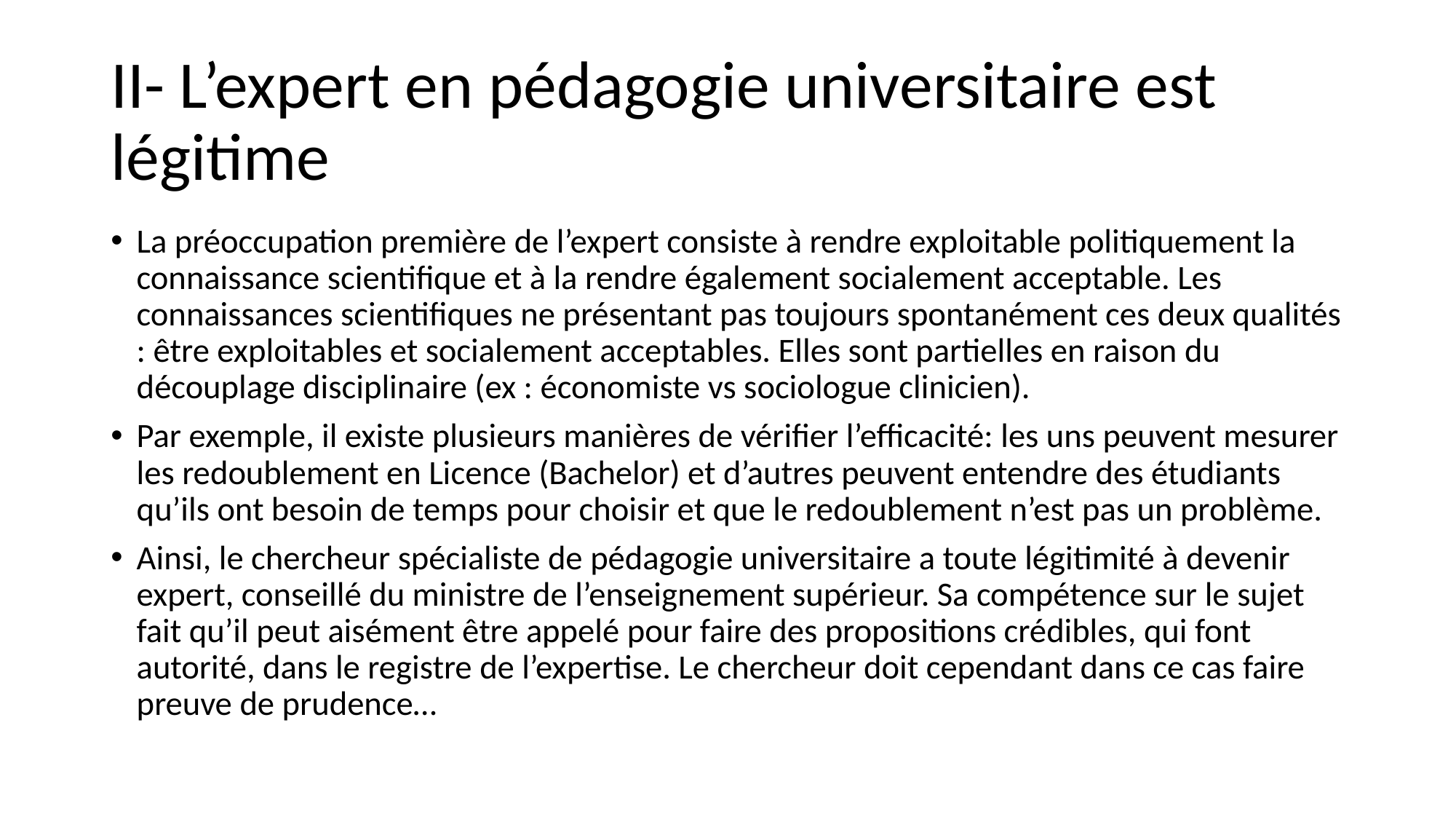

# II- L’expert en pédagogie universitaire est légitime
La préoccupation première de l’expert consiste à rendre exploitable politiquement la connaissance scientifique et à la rendre également socialement acceptable. Les connaissances scientifiques ne présentant pas toujours spontanément ces deux qualités : être exploitables et socialement acceptables. Elles sont partielles en raison du découplage disciplinaire (ex : économiste vs sociologue clinicien).
Par exemple, il existe plusieurs manières de vérifier l’efficacité: les uns peuvent mesurer les redoublement en Licence (Bachelor) et d’autres peuvent entendre des étudiants qu’ils ont besoin de temps pour choisir et que le redoublement n’est pas un problème.
Ainsi, le chercheur spécialiste de pédagogie universitaire a toute légitimité à devenir expert, conseillé du ministre de l’enseignement supérieur. Sa compétence sur le sujet fait qu’il peut aisément être appelé pour faire des propositions crédibles, qui font autorité, dans le registre de l’expertise. Le chercheur doit cependant dans ce cas faire preuve de prudence…